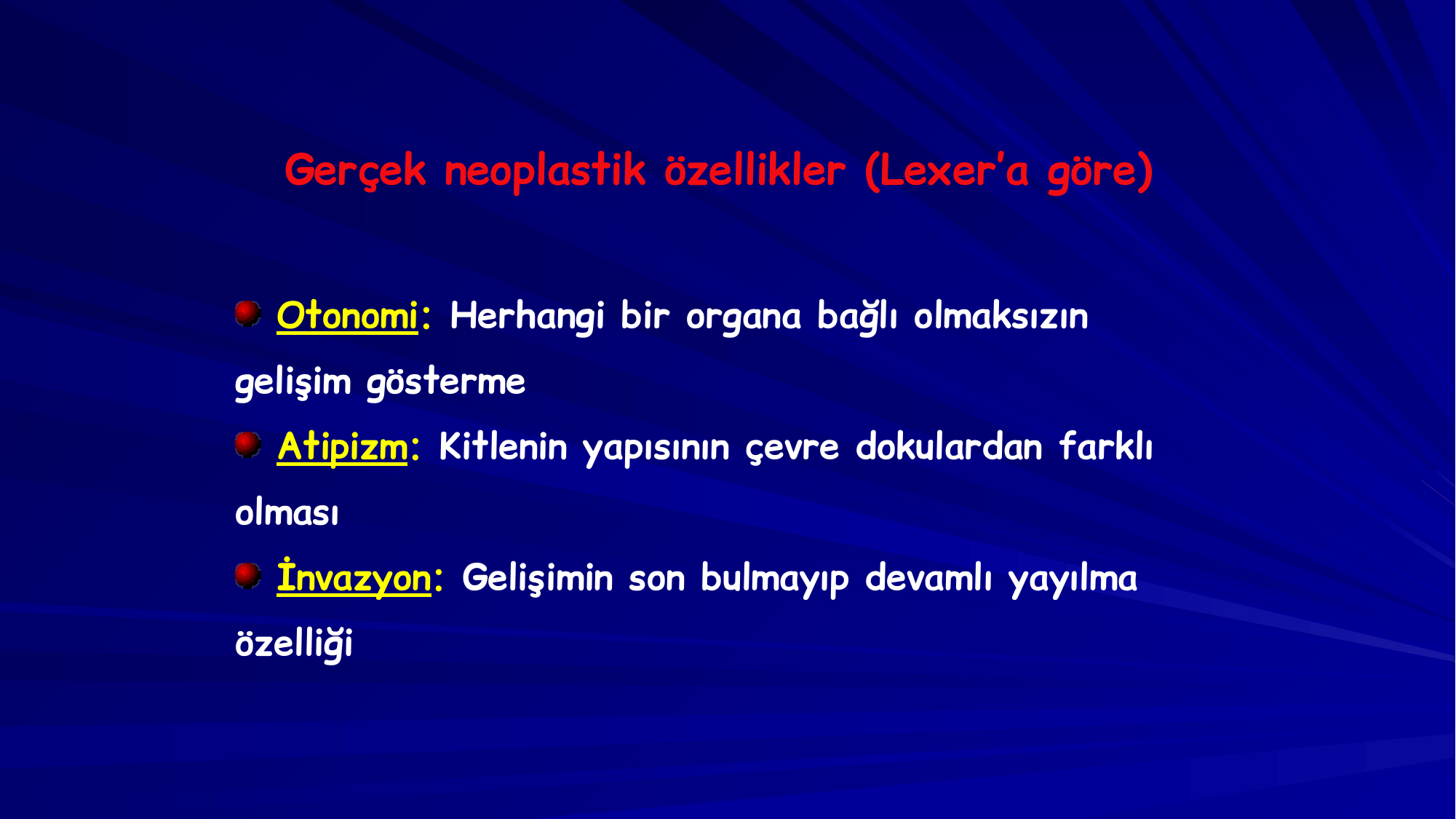

Gerçek neoplastik özellikler (Lexer’a göre)
 Otonomi: Herhangi bir organa bağlı olmaksızın gelişim gösterme
 Atipizm: Kitlenin yapısının çevre dokulardan farklı olması
 İnvazyon: Gelişimin son bulmayıp devamlı yayılma özelliği